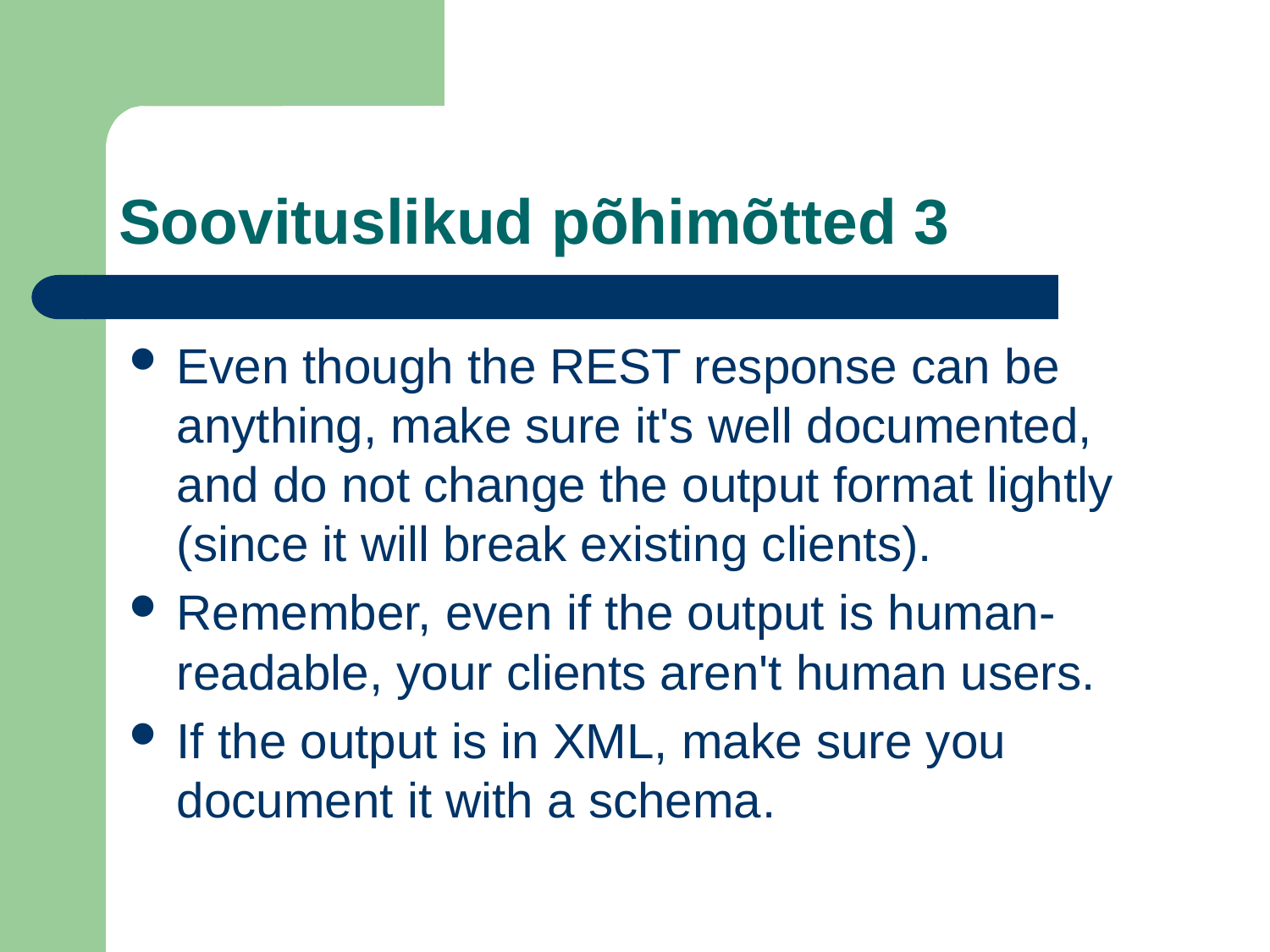

# Soovituslikud põhimõtted 3
Even though the REST response can be anything, make sure it's well documented, and do not change the output format lightly (since it will break existing clients).
Remember, even if the output is human-readable, your clients aren't human users.
If the output is in XML, make sure you document it with a schema.